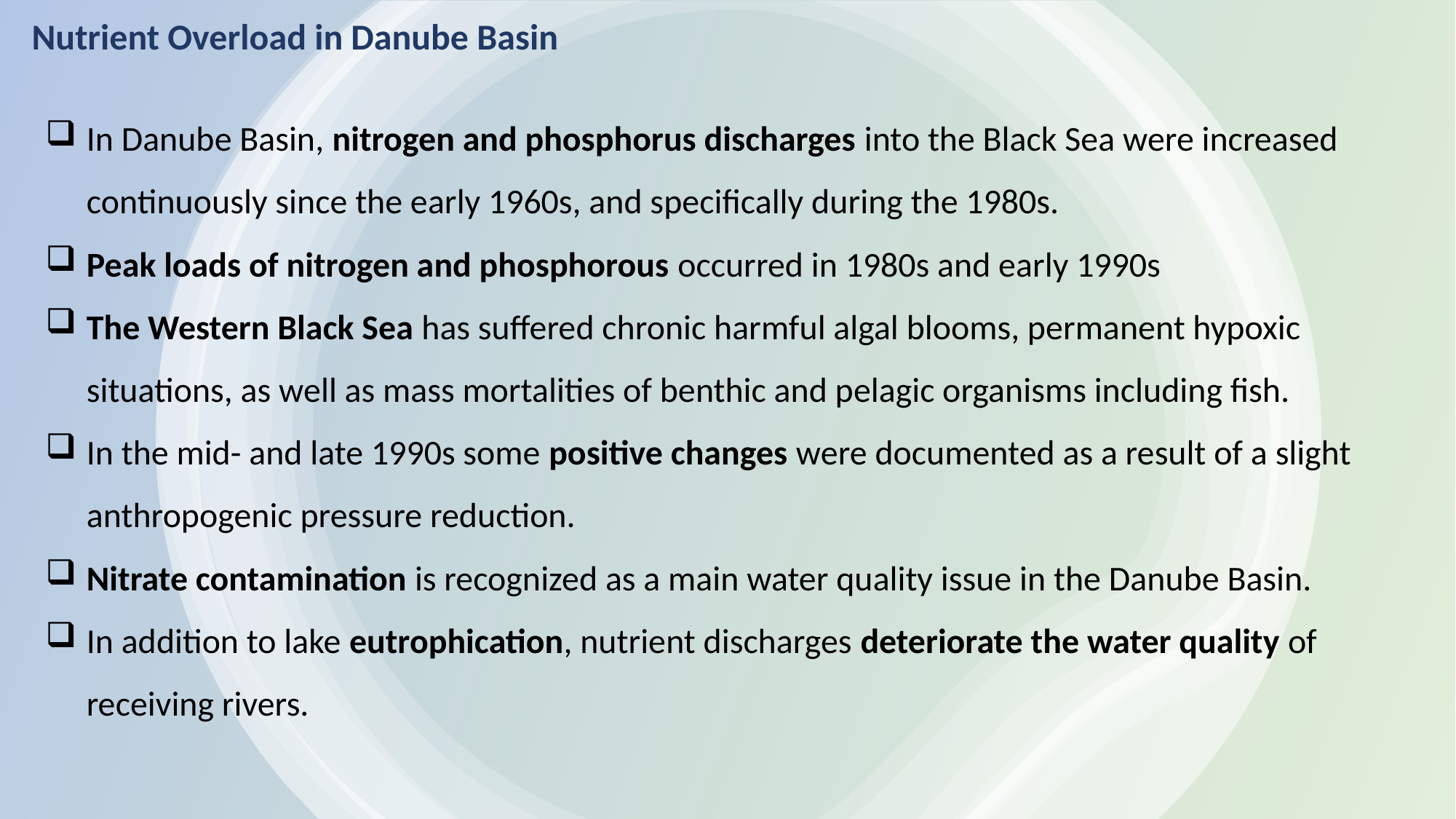

Nutrient Overload in Danube Basin
In Danube Basin, nitrogen and phosphorus discharges into the Black Sea were increased continuously since the early 1960s, and specifically during the 1980s.
Peak loads of nitrogen and phosphorous occurred in 1980s and early 1990s
The Western Black Sea has suffered chronic harmful algal blooms, permanent hypoxic situations, as well as mass mortalities of benthic and pelagic organisms including fish.
In the mid- and late 1990s some positive changes were documented as a result of a slight anthropogenic pressure reduction.
Nitrate contamination is recognized as a main water quality issue in the Danube Basin.
In addition to lake eutrophication, nutrient discharges deteriorate the water quality of receiving rivers.